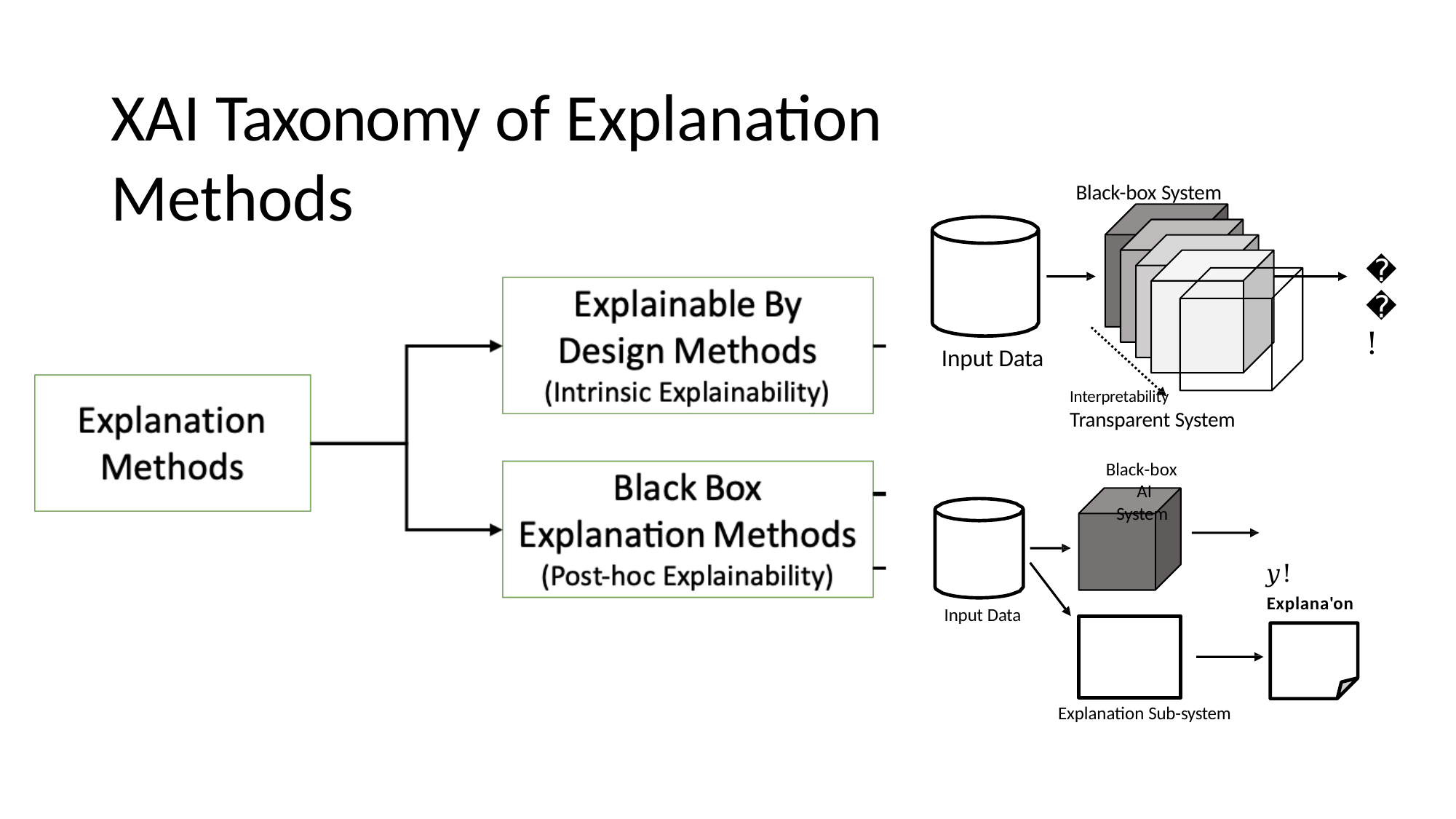

# XAI Taxonomy of Explanation Methods
Black-box System

𝑦!

Input Data
Interpretability	Transparent System

Black-box  AI System

𝑦!

Explana'on
Input Data

Explanation Sub-system